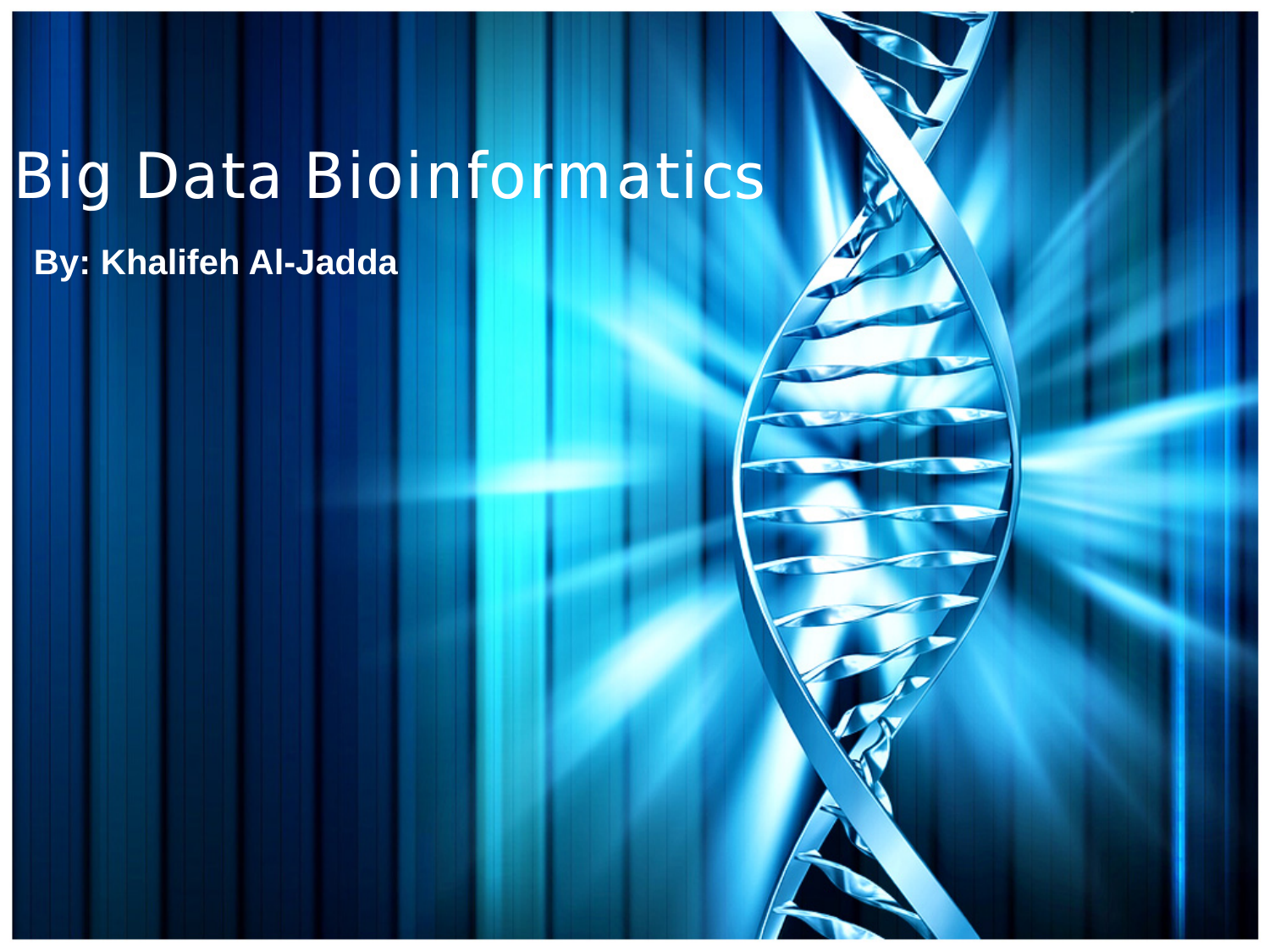

# Big Data Bioinformatics
By: Khalifeh Al-Jadda